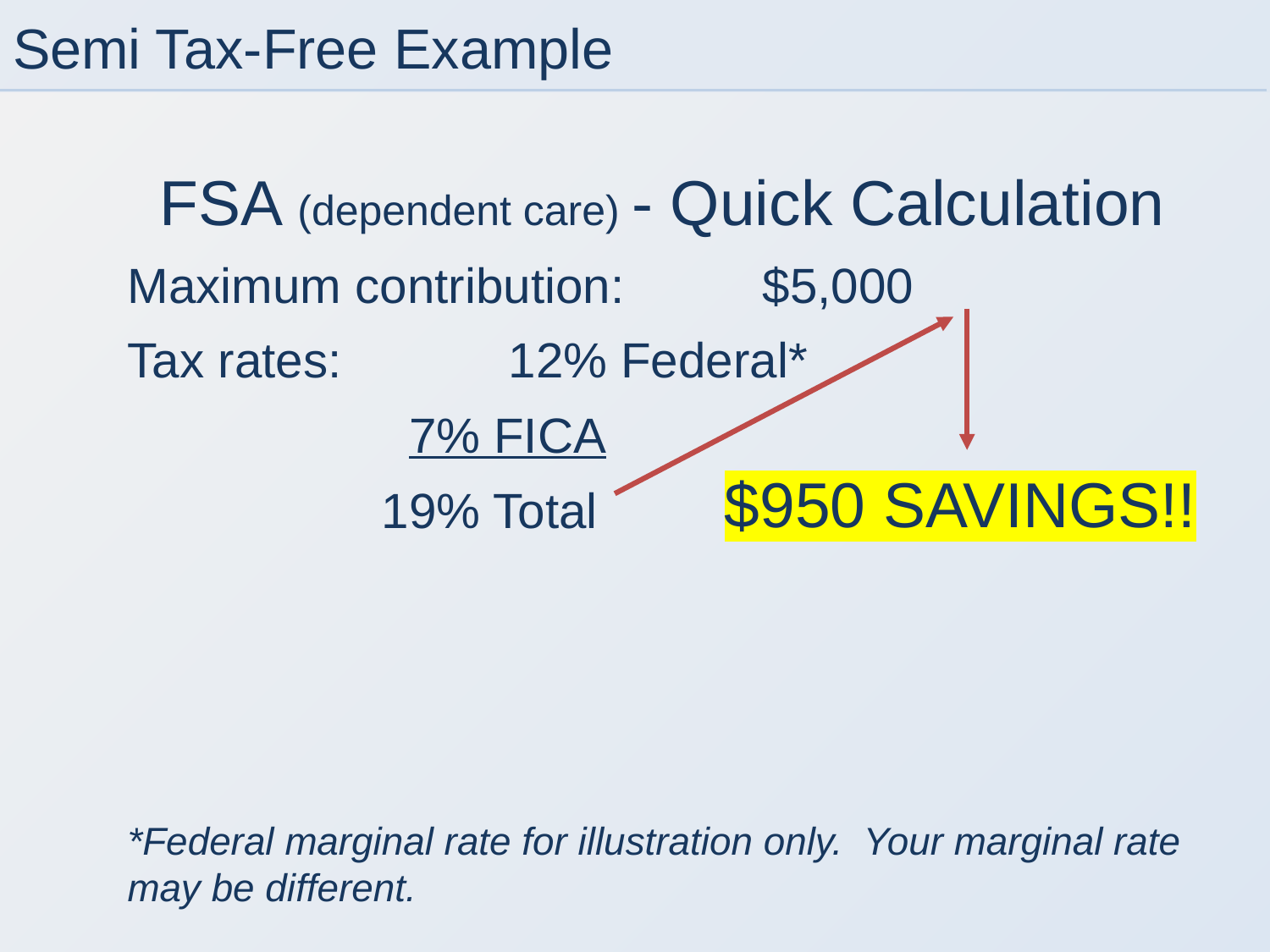

# Semi Tax-Free Example
FSA (dependent care) - Quick Calculation
Maximum contribution:	 	$5,000
Tax rates:   	12% Federal*
		  7% FICA
		19% Total

*Federal marginal rate for illustration only.  Your marginal rate may be different.

$950 SAVINGS!!